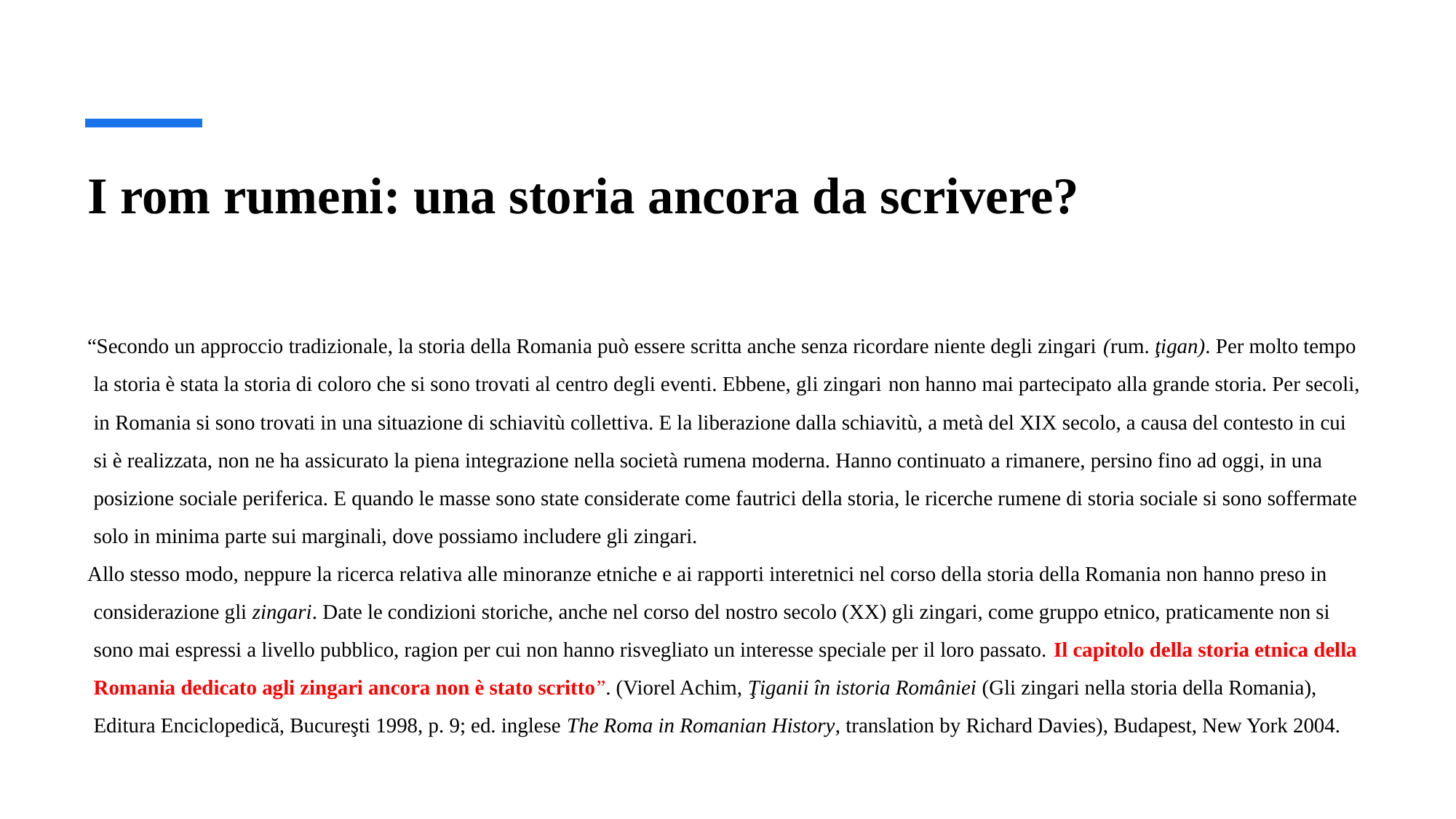

# I rom rumeni: una storia ancora da scrivere?
“Secondo un approccio tradizionale, la storia della Romania può essere scritta anche senza ricordare niente degli zingari (rum. ţigan). Per molto tempo la storia è stata la storia di coloro che si sono trovati al centro degli eventi. Ebbene, gli zingari non hanno mai partecipato alla grande storia. Per secoli, in Romania si sono trovati in una situazione di schiavitù collettiva. E la liberazione dalla schiavitù, a metà del XIX secolo, a causa del contesto in cui si è realizzata, non ne ha assicurato la piena integrazione nella società rumena moderna. Hanno continuato a rimanere, persino fino ad oggi, in una posizione sociale periferica. E quando le masse sono state considerate come fautrici della storia, le ricerche rumene di storia sociale si sono soffermate solo in minima parte sui marginali, dove possiamo includere gli zingari.
Allo stesso modo, neppure la ricerca relativa alle minoranze etniche e ai rapporti interetnici nel corso della storia della Romania non hanno preso in considerazione gli zingari. Date le condizioni storiche, anche nel corso del nostro secolo (XX) gli zingari, come gruppo etnico, praticamente non si sono mai espressi a livello pubblico, ragion per cui non hanno risvegliato un interesse speciale per il loro passato. Il capitolo della storia etnica della Romania dedicato agli zingari ancora non è stato scritto”. (Viorel Achim, Ţiganii în istoria României (Gli zingari nella storia della Romania), Editura Enciclopedică, Bucureşti 1998, p. 9; ed. inglese The Roma in Romanian History, translation by Richard Davies), Budapest, New York 2004.